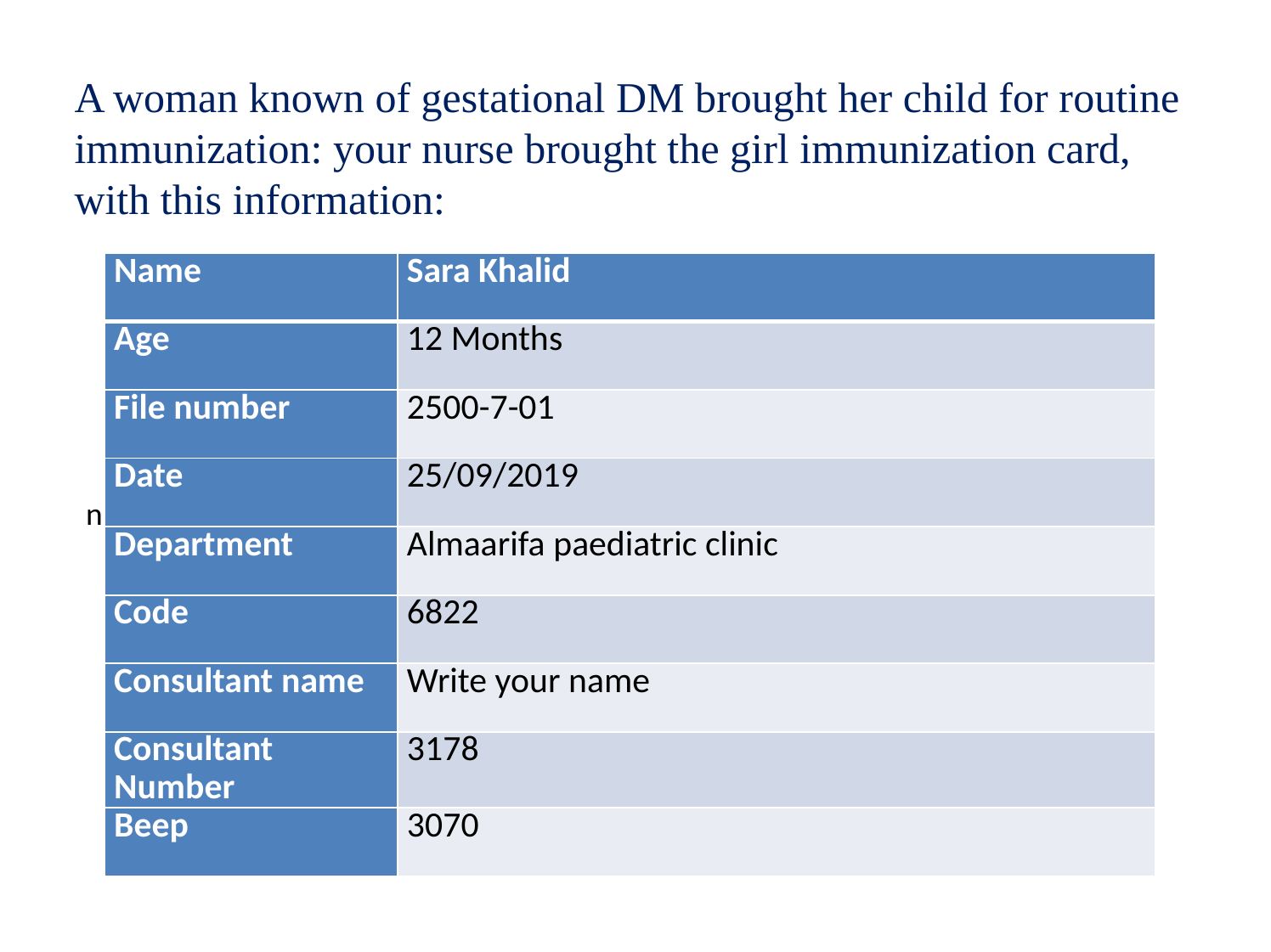

# A woman known of gestational DM brought her child for routine immunization: your nurse brought the girl immunization card, with this information:
| Name | Sara Khalid |
| --- | --- |
| Age | 12 Months |
| File number | 2500-7-01 |
| Date | 25/09/2019 |
| Department | Almaarifa paediatric clinic |
| Code | 6822 |
| Consultant name | Write your name |
| Consultant Number | 3178 |
| Beep | 3070 |
n